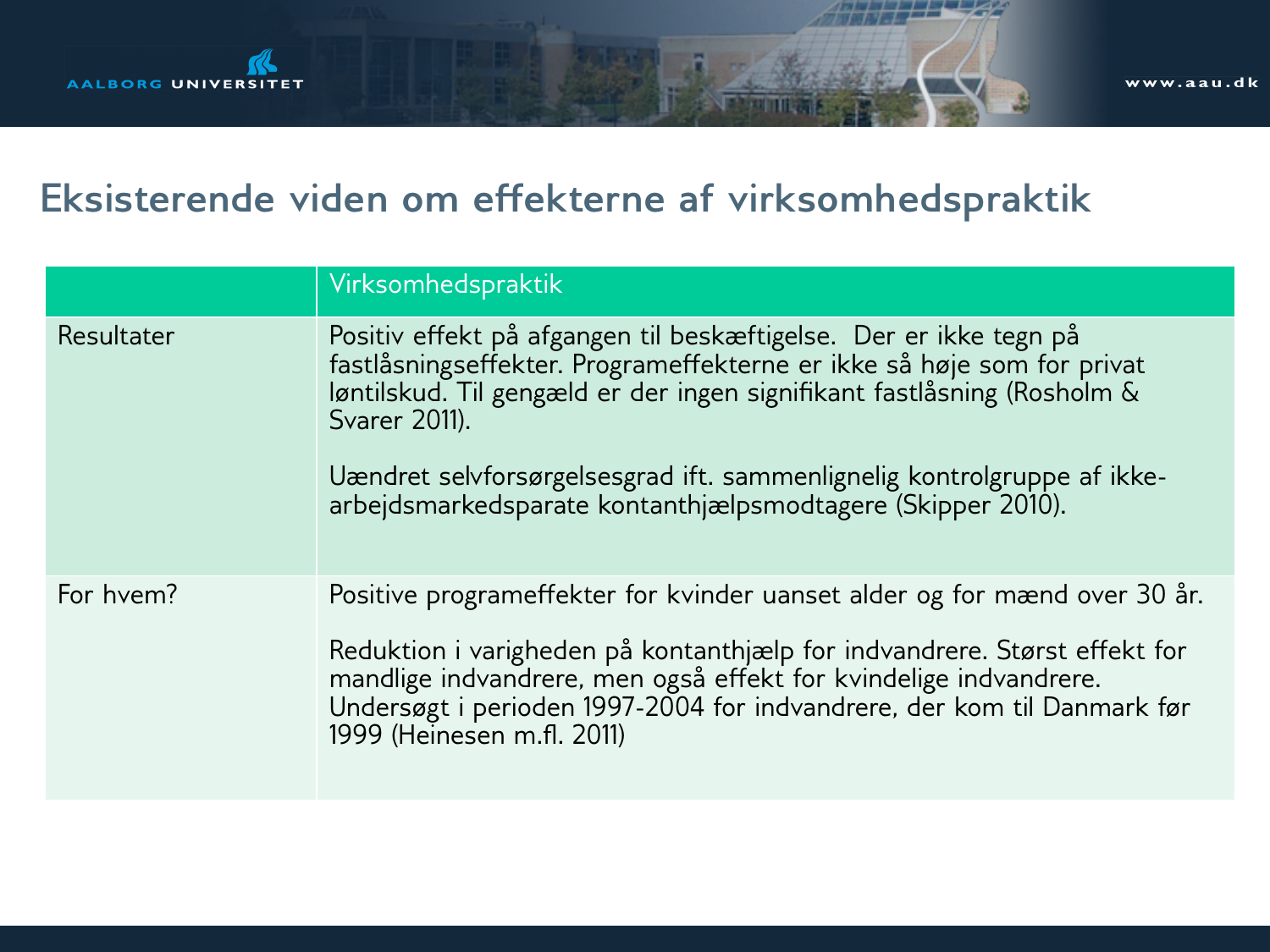

# Eksisterende viden om effekterne af virksomhedspraktik
|  | Virksomhedspraktik |
| --- | --- |
| Resultater | Positiv effekt på afgangen til beskæftigelse. Der er ikke tegn på fastlåsningseffekter. Programeffekterne er ikke så høje som for privat løntilskud. Til gengæld er der ingen signifikant fastlåsning (Rosholm & Svarer 2011).   Uændret selvforsørgelsesgrad ift. sammenlignelig kontrolgruppe af ikke-arbejdsmarkedsparate kontanthjælpsmodtagere (Skipper 2010). |
| For hvem? | Positive programeffekter for kvinder uanset alder og for mænd over 30 år. Reduktion i varigheden på kontanthjælp for indvandrere. Størst effekt for mandlige indvandrere, men også effekt for kvindelige indvandrere. Undersøgt i perioden 1997-2004 for indvandrere, der kom til Danmark før 1999 (Heinesen m.fl. 2011) |